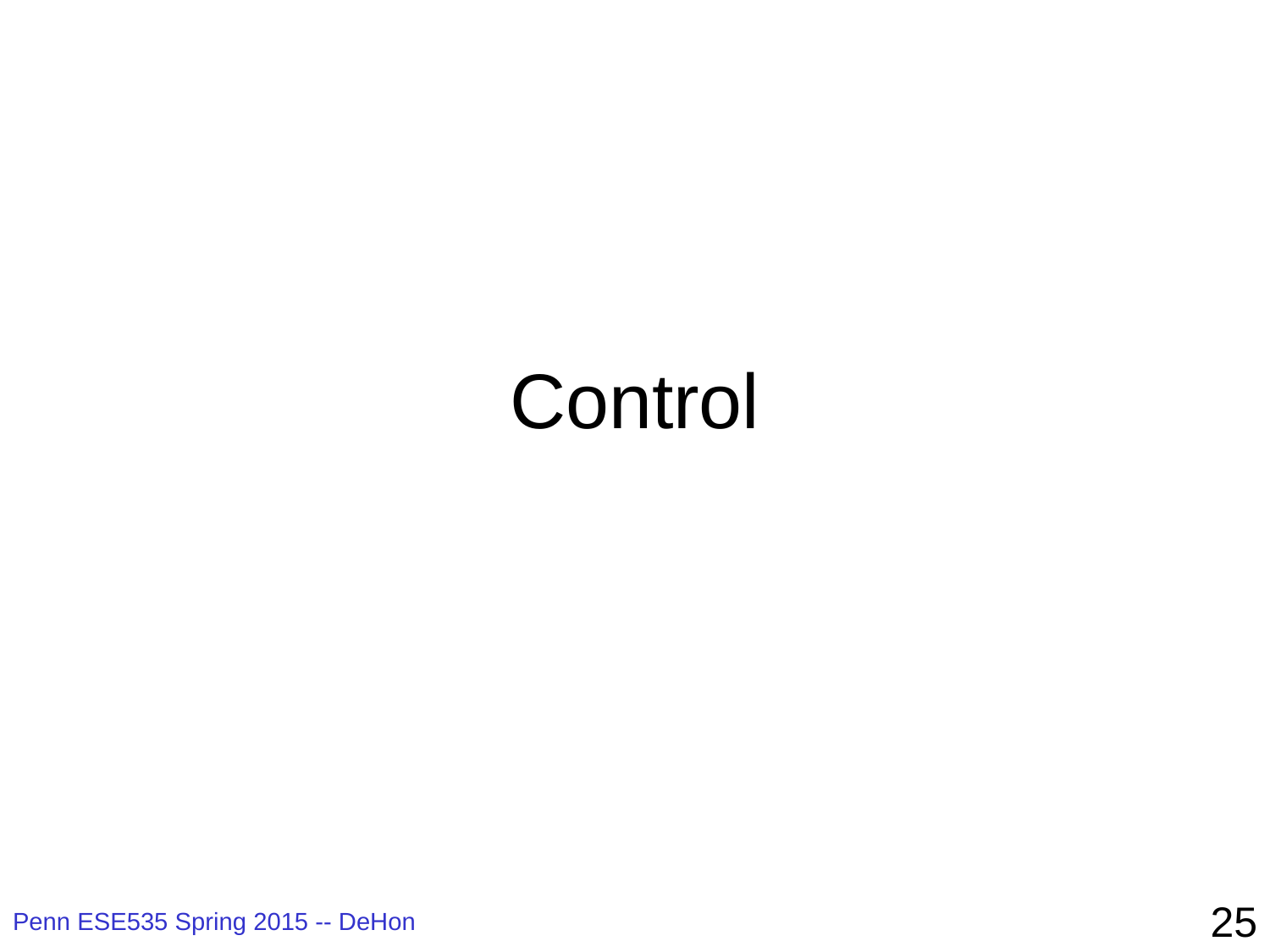

# Control

25
Penn ESE535 Spring 2015 -- DeHon